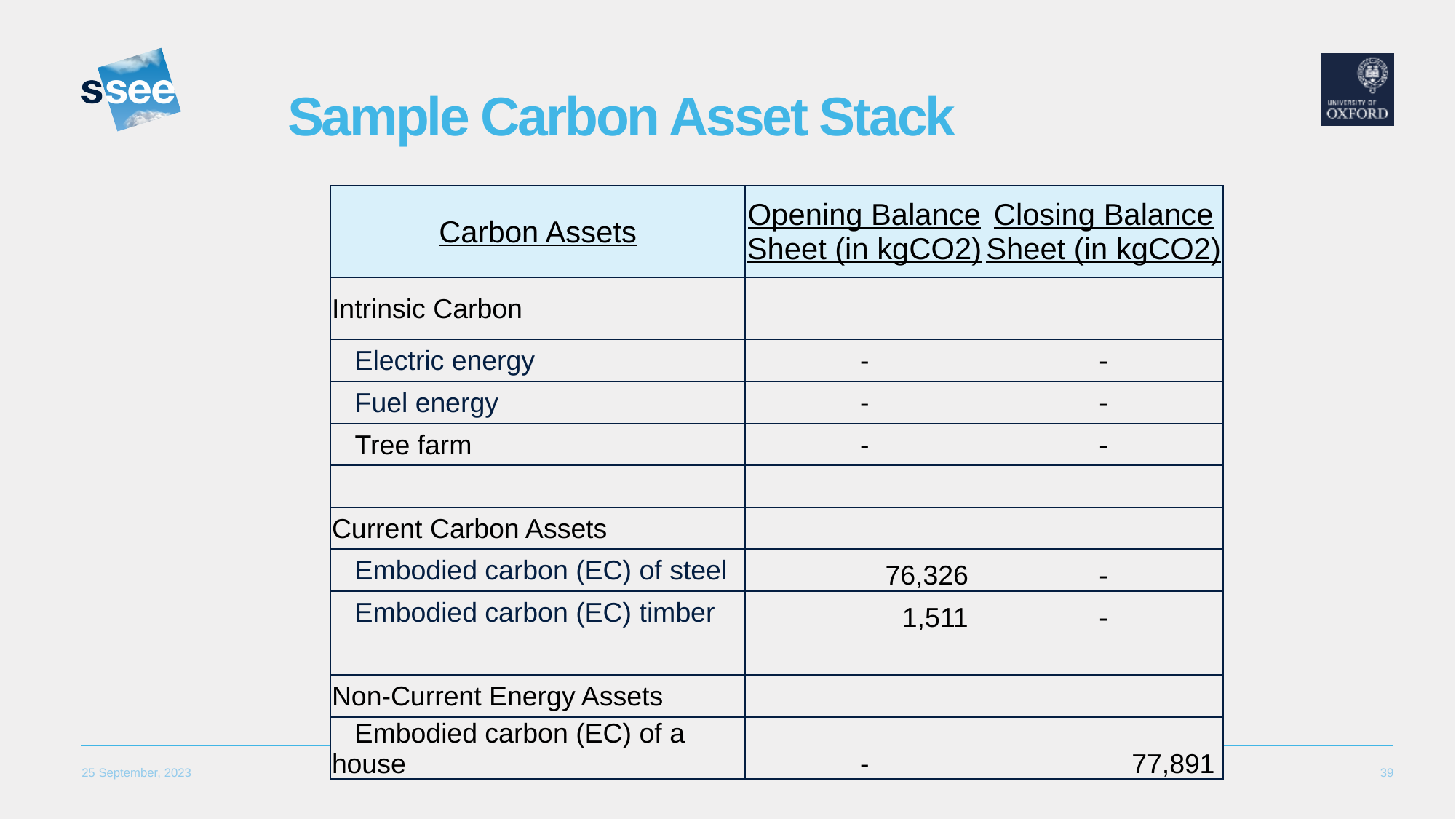

# Sample Carbon Asset Stack
| Carbon Assets | Opening Balance Sheet (in kgCO2) | Closing Balance Sheet (in kgCO2) |
| --- | --- | --- |
| Intrinsic Carbon |  |  |
| Electric energy | - | - |
| Fuel energy | - | - |
| Tree farm | - | - |
|  |  |  |
| Current Carbon Assets |  |  |
| Embodied carbon (EC) of steel | 76,326 | - |
| Embodied carbon (EC) timber | 1,511 | - |
|  |  |  |
| Non-Current Energy Assets |  |  |
| Embodied carbon (EC) of a house | - | 77,891 |
39
25 September, 2023